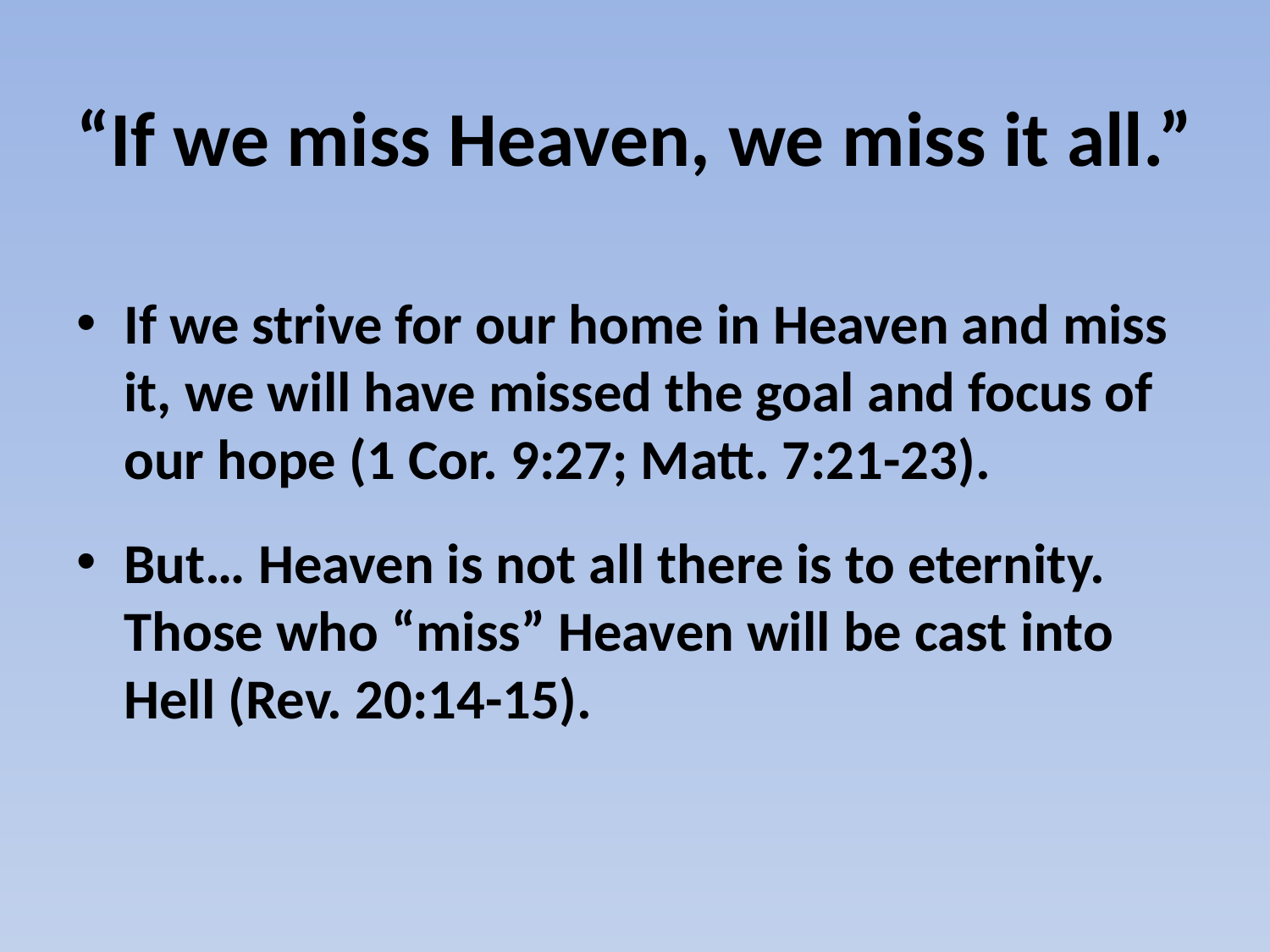

# “If we miss Heaven, we miss it all.”
If we strive for our home in Heaven and miss it, we will have missed the goal and focus of our hope (1 Cor. 9:27; Matt. 7:21-23).

But… Heaven is not all there is to eternity. Those who “miss” Heaven will be cast into Hell (Rev. 20:14-15).